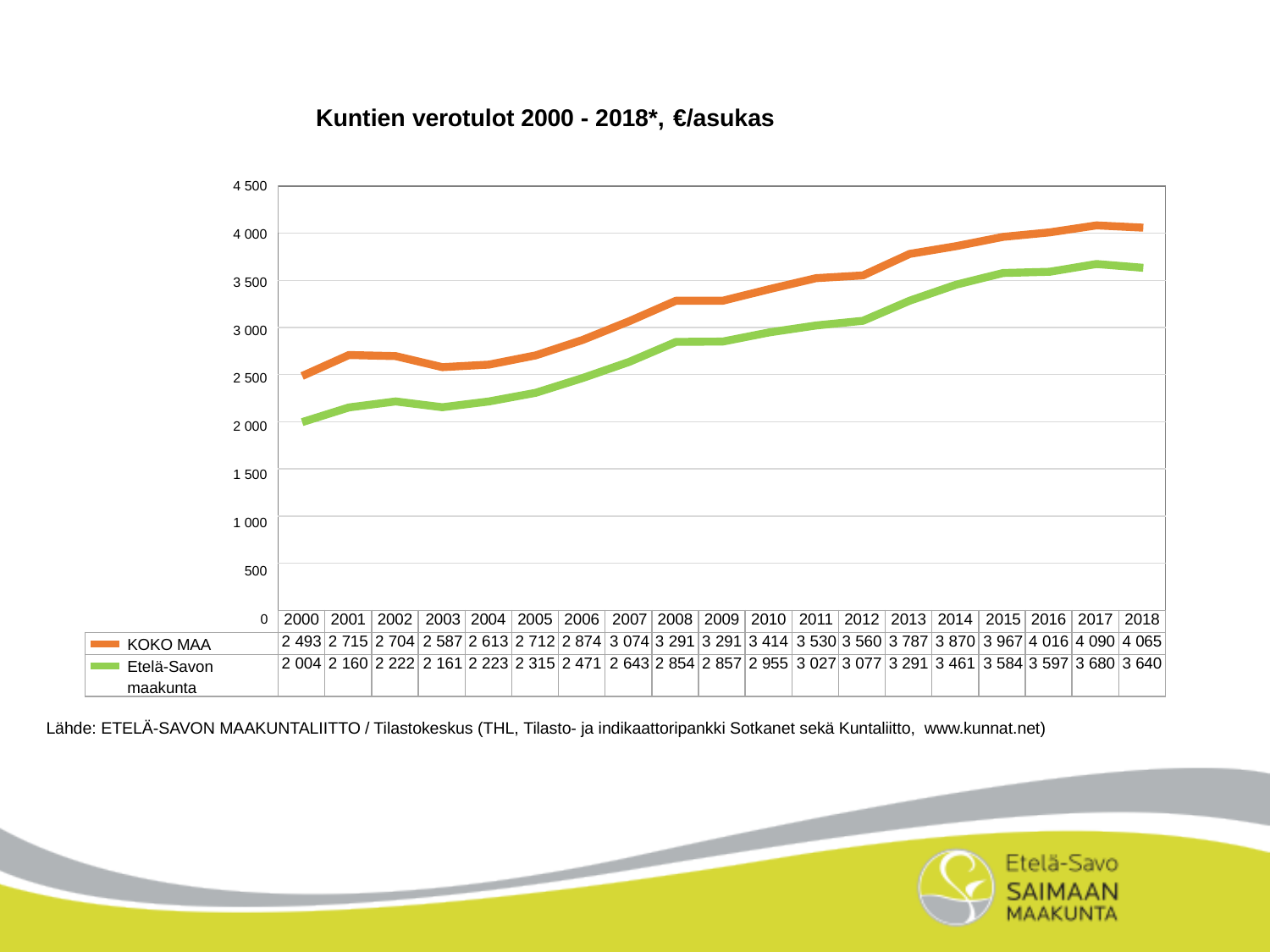

Kuntien verotulot 2000 - 2018*, €/asukas
4 500

4 000

3 500

3 000

2 500

2 000

1 500

1 000

500

0
|  |  |  |  |  |  |  |  |  |  |  |  |  |  |  |  |  |  |  |  |
| --- | --- | --- | --- | --- | --- | --- | --- | --- | --- | --- | --- | --- | --- | --- | --- | --- | --- | --- | --- |
|  |  |  |  |  |  |  |  |  |  |  |  |  |  |  |  |  |  |  |  |
|  |  |  |  |  |  |  |  |  |  |  |  |  |  |  |  |  |  |  |  |
|  |  |  |  |  |  |  |  |  |  |  |  |  |  |  |  |  |  |  |  |
|  |  |  |  |  |  |  |  |  |  |  |  |  |  |  |  |  |  |  |  |
|  |  |  |  |  |  |  |  |  |  |  |  |  |  |  |  |  |  |  |  |
|  |  |  |  |  |  |  |  |  |  |  |  |  |  |  |  |  |  |  |  |
|  |  |  |  |  |  |  |  |  |  |  |  |  |  |  |  |  |  |  |  |
|  |  |  |  |  |  |  |  |  |  |  |  |  |  |  |  |  |  |  |  |
|  | 2000 | 2001 | 2002 | 2003 | 2004 | 2005 | 2006 | 2007 | 2008 | 2009 | 2010 | 2011 | 2012 | 2013 | 2014 | 2015 | 2016 | 2017 | 2018 |
| KOKO MAA | 2 493 | 2 715 | 2 704 | 2 587 | 2 613 | 2 712 | 2 874 | 3 074 | 3 291 | 3 291 | 3 414 | 3 530 | 3 560 | 3 787 | 3 870 | 3 967 | 4 016 | 4 090 | 4 065 |
| Etelä-Savon maakunta | 2 004 | 2 160 | 2 222 | 2 161 | 2 223 | 2 315 | 2 471 | 2 643 | 2 854 | 2 857 | 2 955 | 3 027 | 3 077 | 3 291 | 3 461 | 3 584 | 3 597 | 3 680 | 3 640 |

Lähde: ETELÄ-SAVON MAAKUNTALIITTO / Tilastokeskus (THL, Tilasto- ja indikaattoripankki Sotkanet sekä Kuntaliitto,  www.kunnat.net)